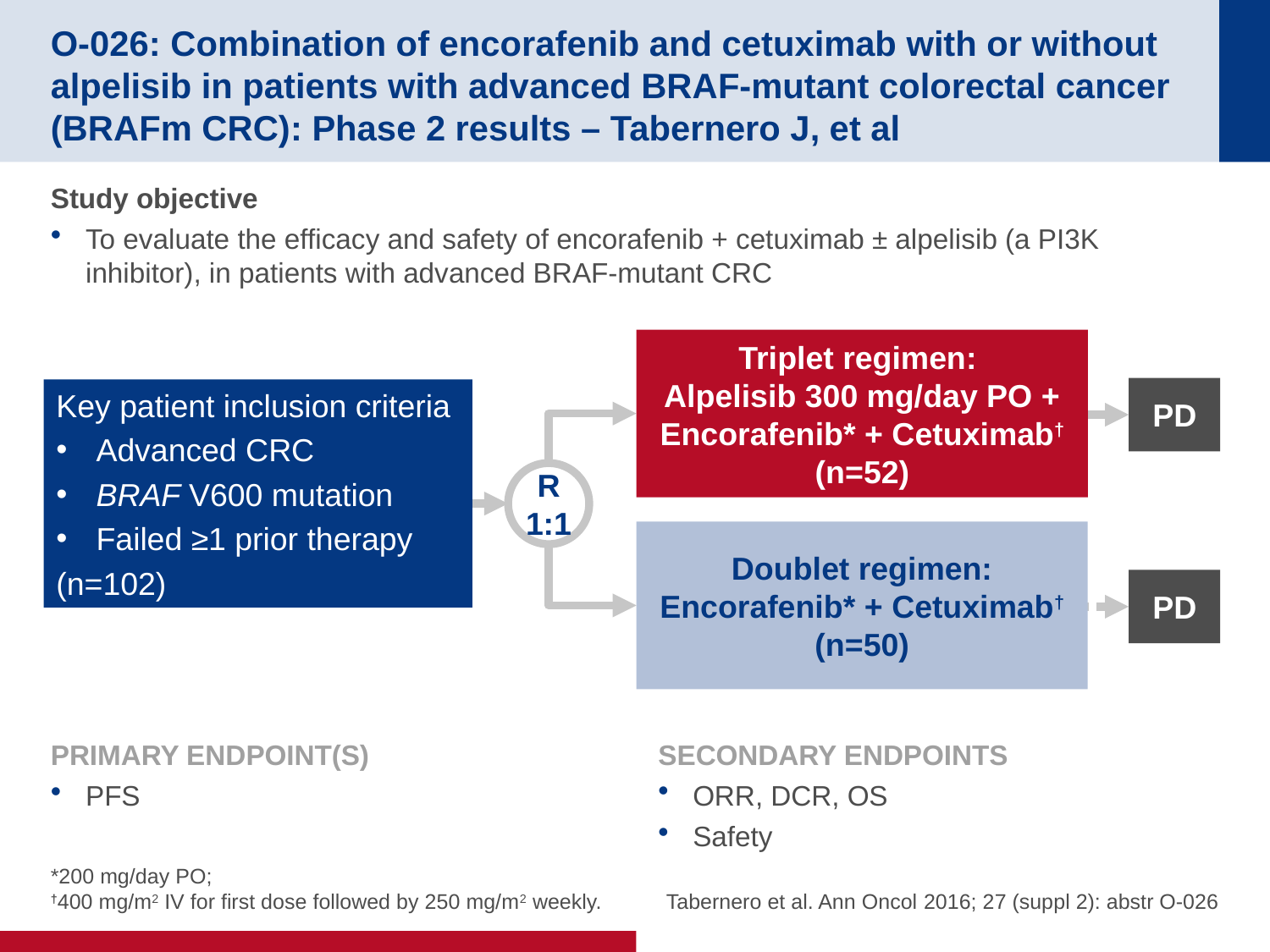

# O-026: Combination of encorafenib and cetuximab with or without alpelisib in patients with advanced BRAF-mutant colorectal cancer (BRAFm CRC): Phase 2 results – Tabernero J, et al
Study objective
To evaluate the efficacy and safety of encorafenib + cetuximab ± alpelisib (a PI3K inhibitor), in patients with advanced BRAF-mutant CRC
Triplet regimen:
Alpelisib 300 mg/day PO + Encorafenib* + Cetuximab† (n=52)
PD
Key patient inclusion criteria
Advanced CRC
BRAF V600 mutation
Failed ≥1 prior therapy
(n=102)
R
1:1
Doublet regimen: Encorafenib* + Cetuximab† (n=50)
PD
PRIMARY ENDPOINT(S)
PFS

SECONDARY ENDPOINTS
ORR, DCR, OS
Safety
*200 mg/day PO;
†400 mg/m2 IV for first dose followed by 250 mg/m2 weekly.
Tabernero et al. Ann Oncol 2016; 27 (suppl 2): abstr O-026